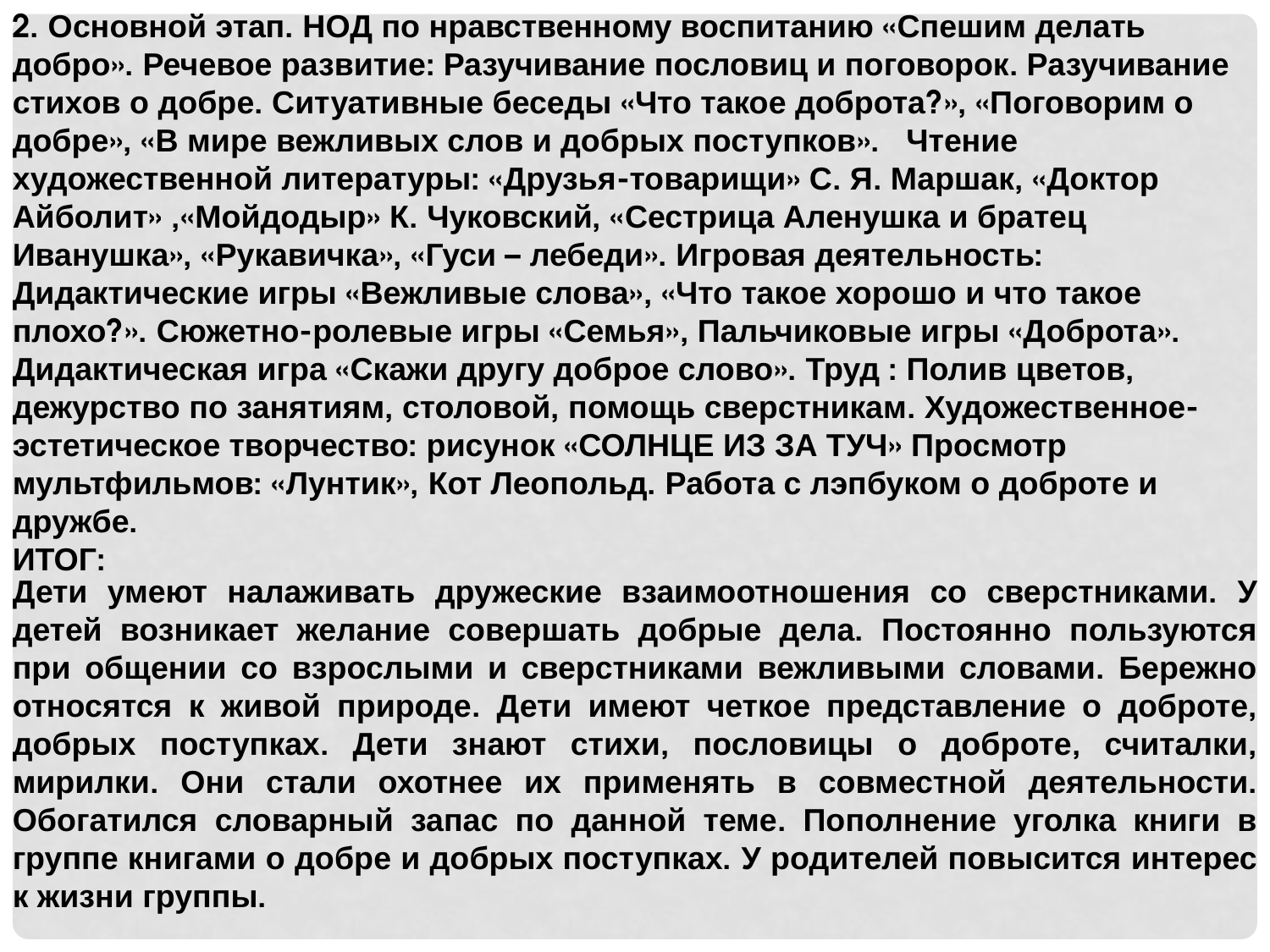

2. Основной этап. НОД по нравственному воспитанию «Спешим делать добро». Речевое развитие: Разучивание пословиц и поговорок. Разучивание стихов о добре. Ситуативные беседы «Что такое доброта?», «Поговорим о добре», «В мире вежливых слов и добрых поступков».   Чтение художественной литературы: «Друзья-товарищи» С. Я. Маршак, «Доктор Айболит» ,«Мойдодыр» К. Чуковский, «Сестрица Аленушка и братец Иванушка», «Рукавичка», «Гуси – лебеди». Игровая деятельность: Дидактические игры «Вежливые слова», «Что такое хорошо и что такое плохо?». Сюжетно-ролевые игры «Семья», Пальчиковые игры «Доброта». Дидактическая игра «Скажи другу доброе слово». Труд : Полив цветов, дежурство по занятиям, столовой, помощь сверстникам. Художественное-эстетическое творчество: рисунок «СОЛНЦЕ ИЗ ЗА ТУЧ» Просмотр мультфильмов: «Лунтик», Кот Леопольд. Работа с лэпбуком о доброте и дружбе.
ИТОГ:
Дети умеют налаживать дружеские взаимоотношения со сверстниками. У детей возникает желание совершать добрые дела. Постоянно пользуются при общении со взрослыми и сверстниками вежливыми словами. Бережно относятся к живой природе. Дети имеют четкое представление о доброте, добрых поступках. Дети знают стихи, пословицы о доброте, считалки, мирилки. Они стали охотнее их применять в совместной деятельности. Обогатился словарный запас по данной теме. Пополнение уголка книги в группе книгами о добре и добрых поступках. У родителей повысится интерес к жизни группы.